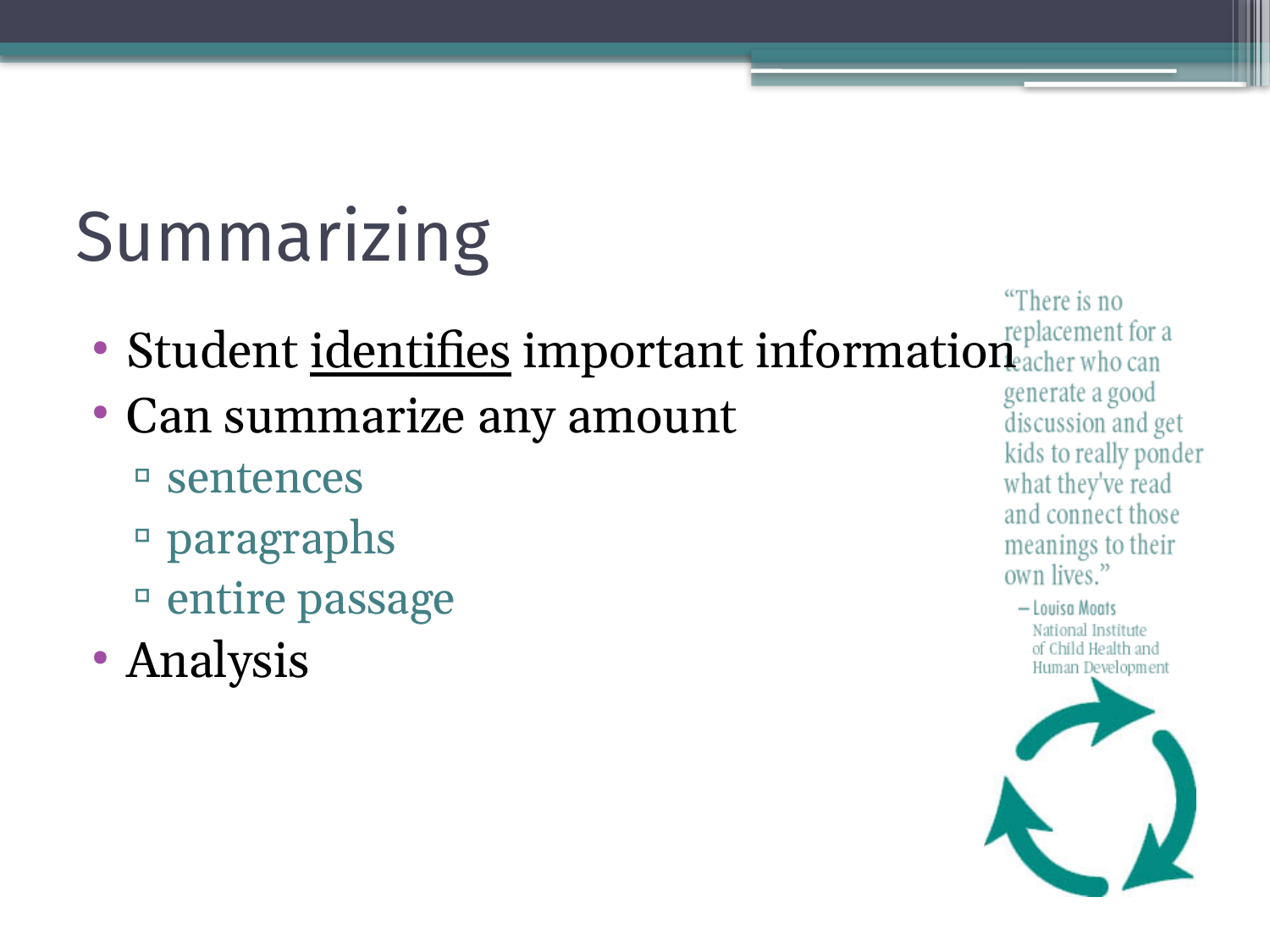

# Summarizing
Student identifies important information
Can summarize any amount
sentences
paragraphs
entire passage
Analysis